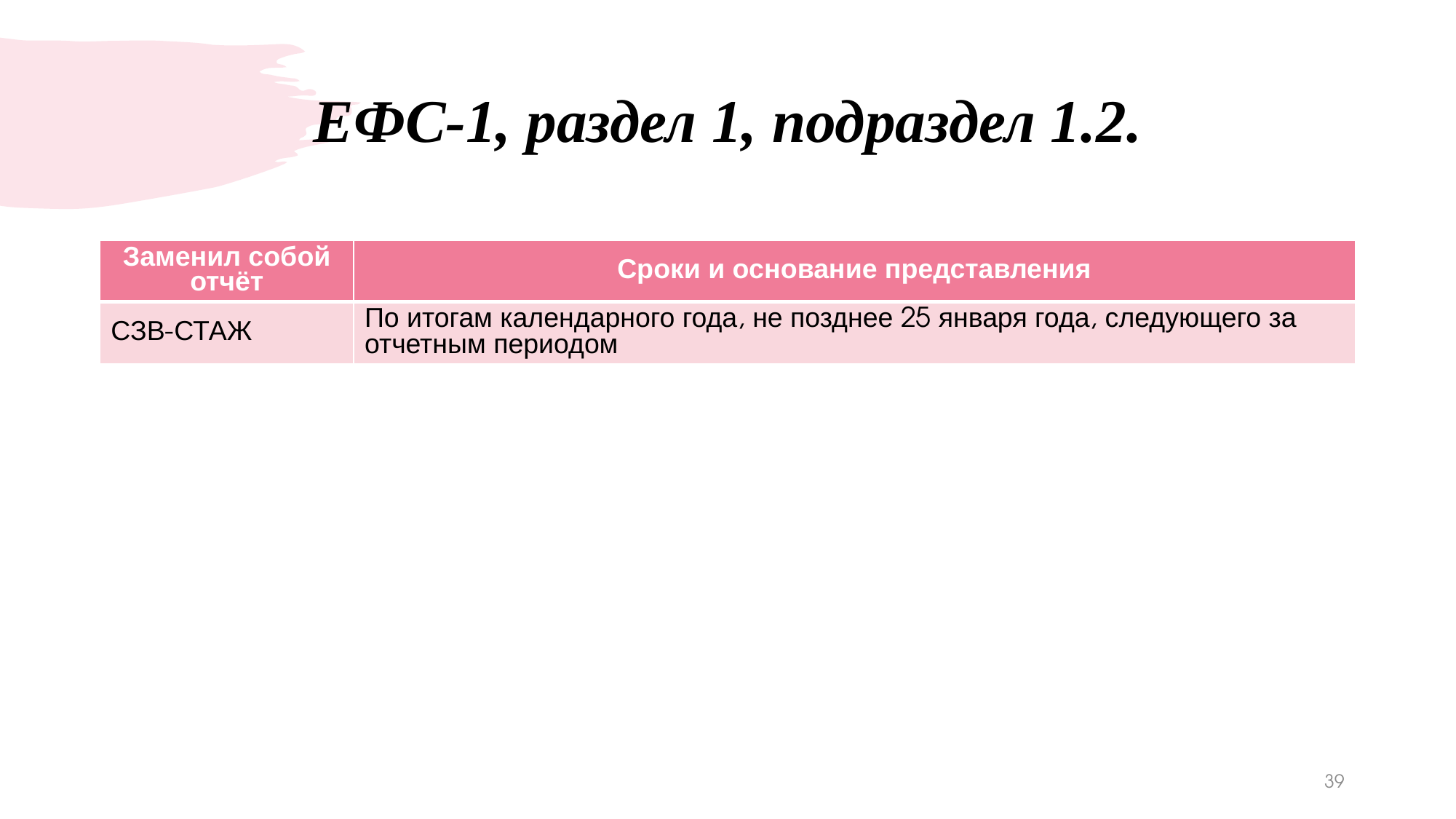

# ЕФС-1, раздел 1, подраздел 1.2.
| Заменил собой отчёт | Сроки и основание представления |
| --- | --- |
| СЗВ-СТАЖ | По итогам календарного года, не позднее 25 января года, следующего за отчетным периодом |

39